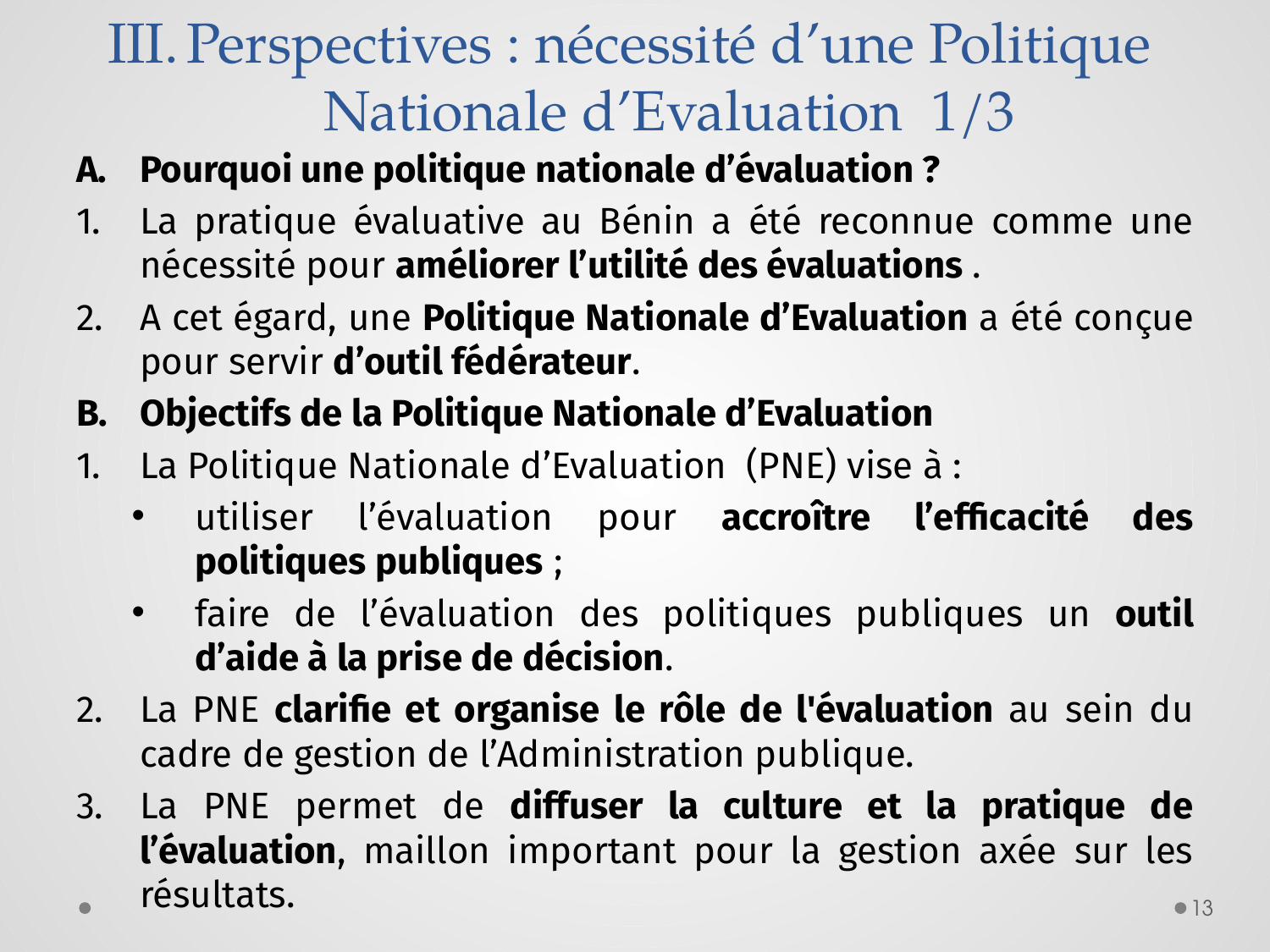

# Perspectives : nécessité d’une Politique Nationale d’Evaluation  1/3
Pourquoi une politique nationale d’évaluation ?
La pratique évaluative au Bénin a été reconnue comme une nécessité pour améliorer l’utilité des évaluations .
A cet égard, une Politique Nationale d’Evaluation a été conçue pour servir d’outil fédérateur.
Objectifs de la Politique Nationale d’Evaluation
La Politique Nationale d’Evaluation  (PNE) vise à :
utiliser l’évaluation pour accroître l’efficacité des politiques publiques ;
faire de l’évaluation des politiques publiques un outil d’aide à la prise de décision.
La PNE clarifie et organise le rôle de l'évaluation au sein du cadre de gestion de l’Administration publique.
La PNE permet de diffuser la culture et la pratique de l’évaluation, maillon important pour la gestion axée sur les résultats.
13